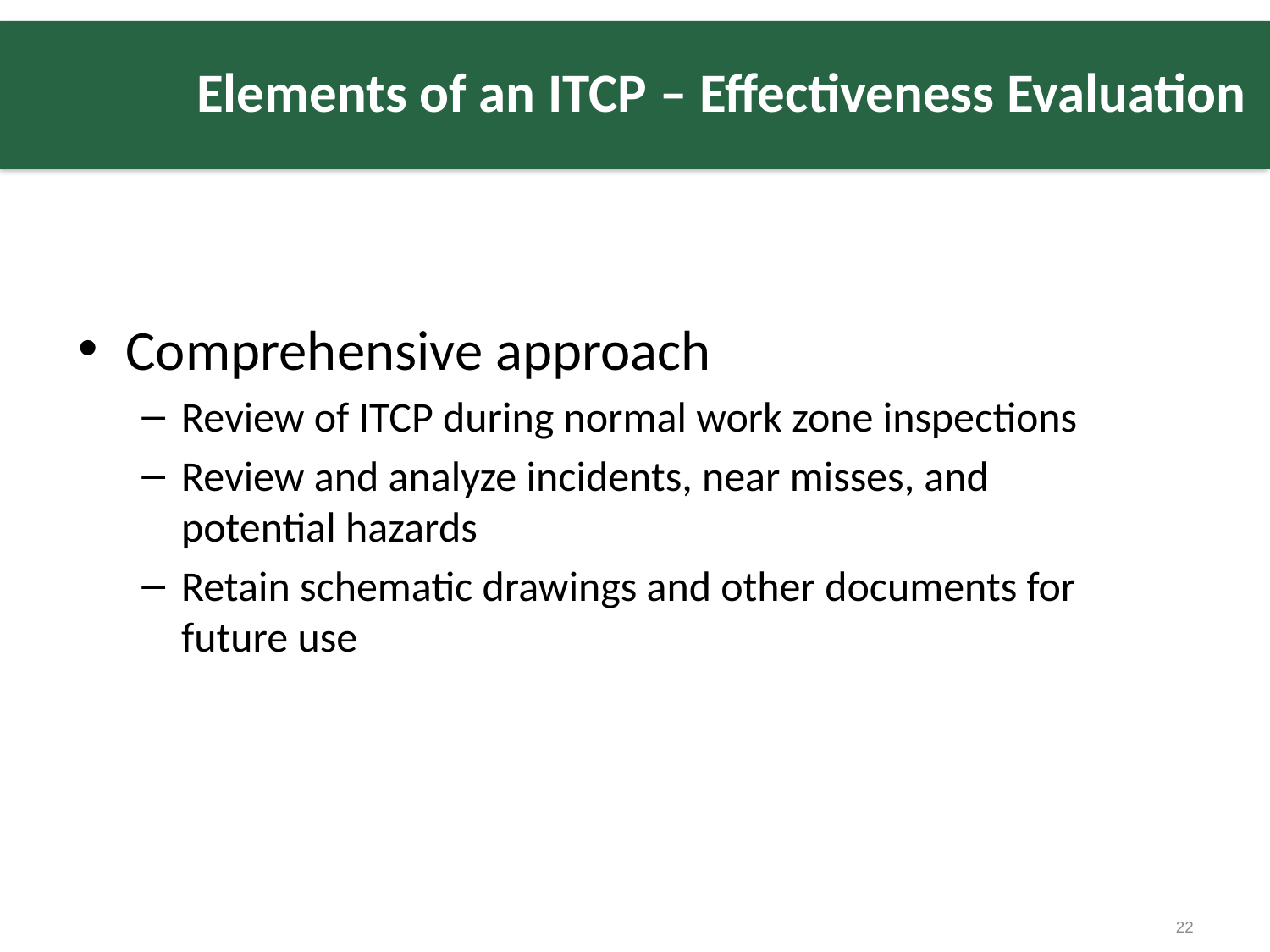

# Elements of an ITCP – Effectiveness Evaluation
Comprehensive approach
Review of ITCP during normal work zone inspections
Review and analyze incidents, near misses, and potential hazards
Retain schematic drawings and other documents for future use
22